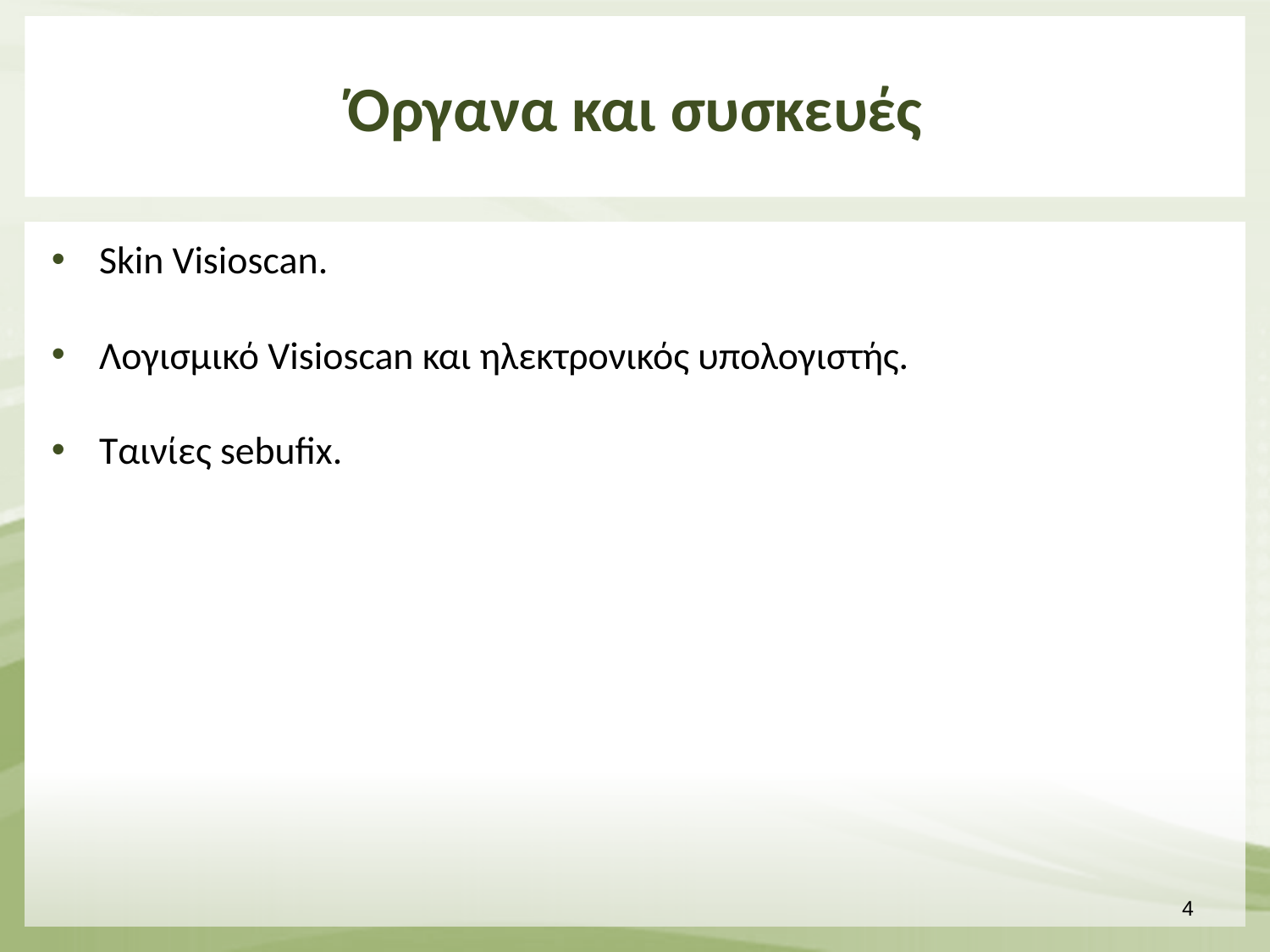

# Όργανα και συσκευές
Skin Visioscan.
Λογισμικό Visioscan και ηλεκτρονικός υπολογιστής.
Ταινίες sebufix.
4